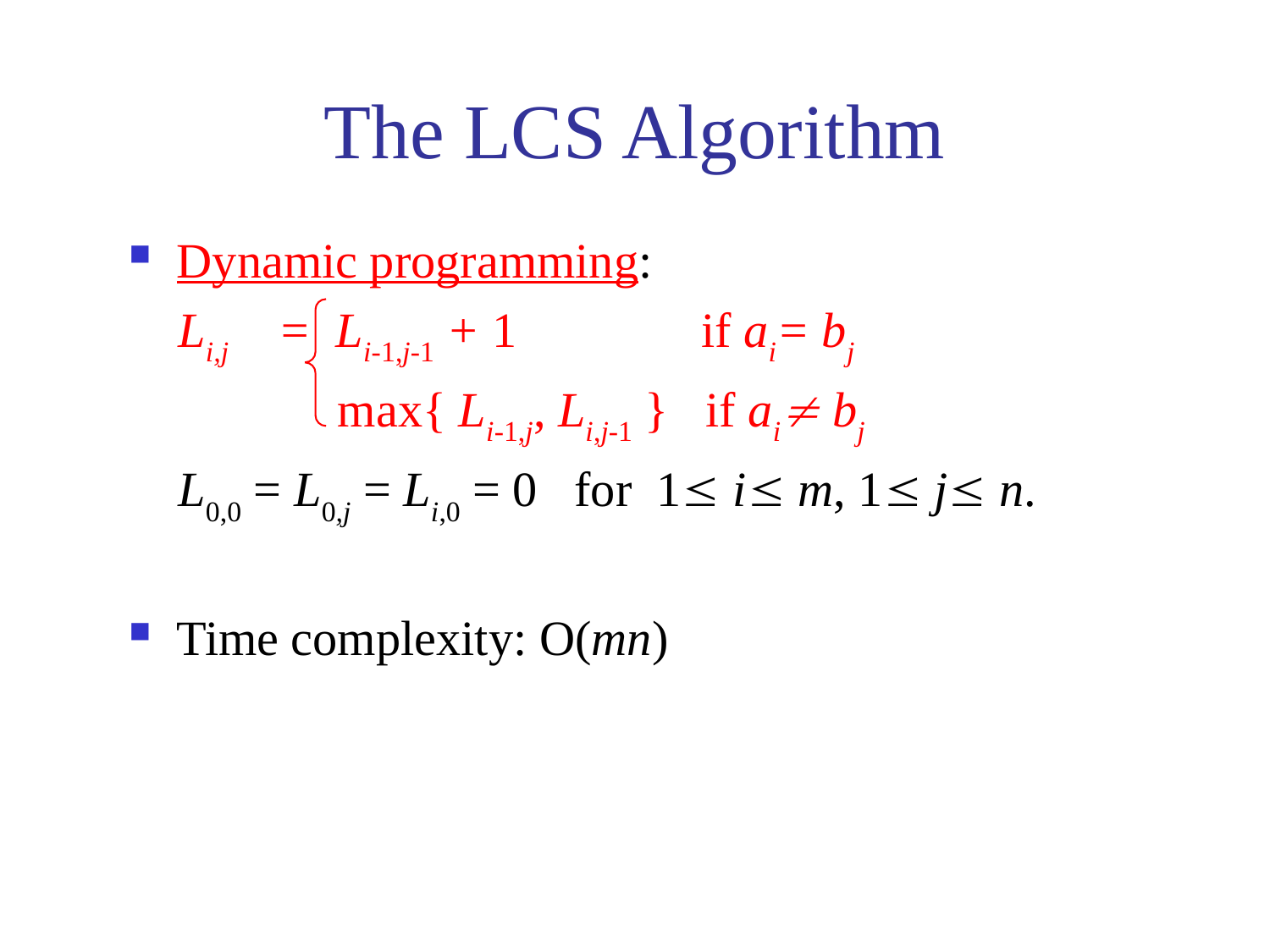

# The LCS Algorithm
Dynamic programming:
    Li,j    =  Li-1,j-1 + 1               if ai= bj
                 max{ Li-1,j, Li,j-1 }   if ai≠ bj
    L0,0 = L0,j = Li,0 = 0   for  1≤ i≤ m, 1≤ j≤ n.

Time complexity: O(mn)